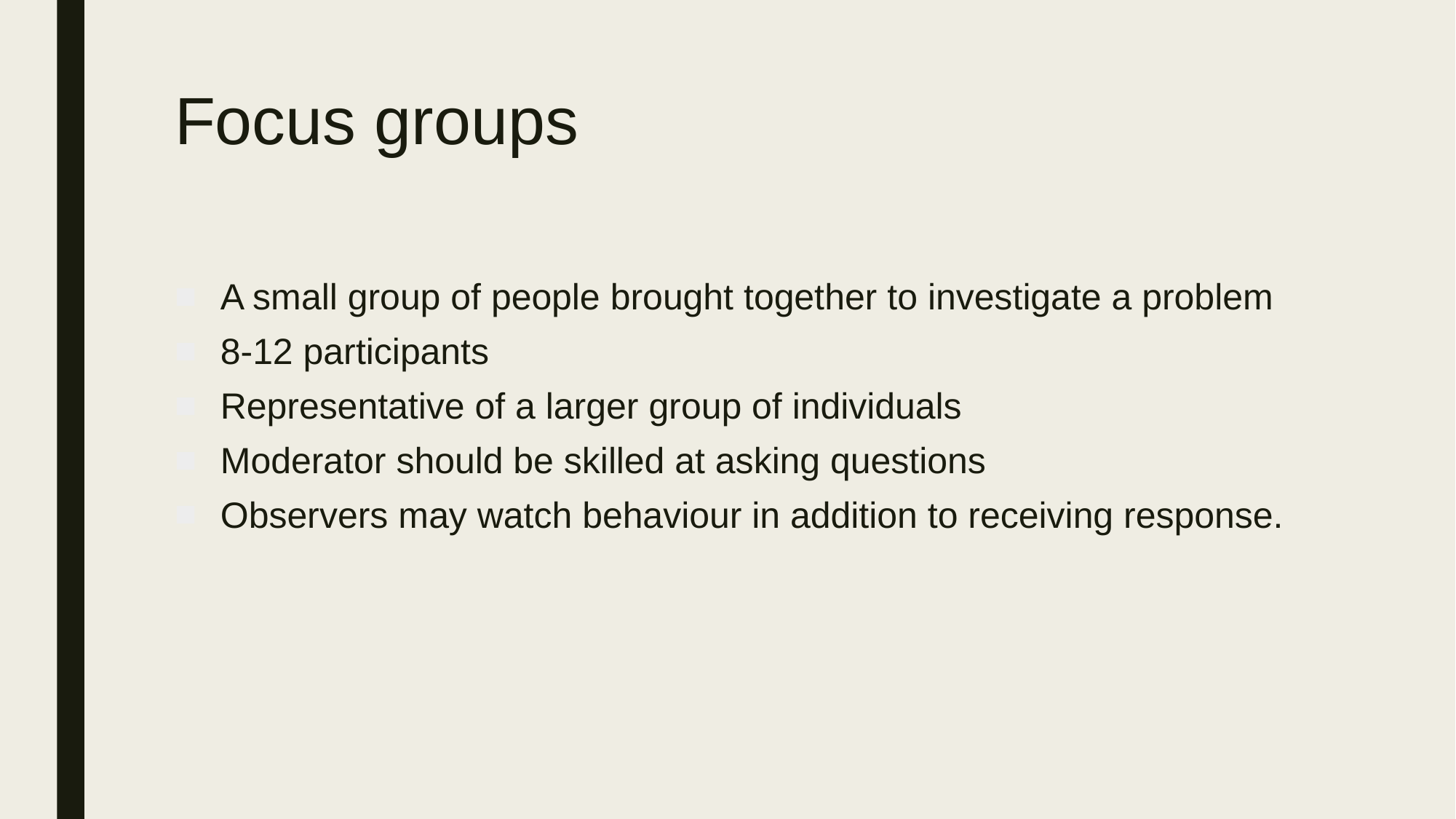

# Focus groups
A small group of people brought together to investigate a problem
8-12 participants
Representative of a larger group of individuals
Moderator should be skilled at asking questions
Observers may watch behaviour in addition to receiving response.